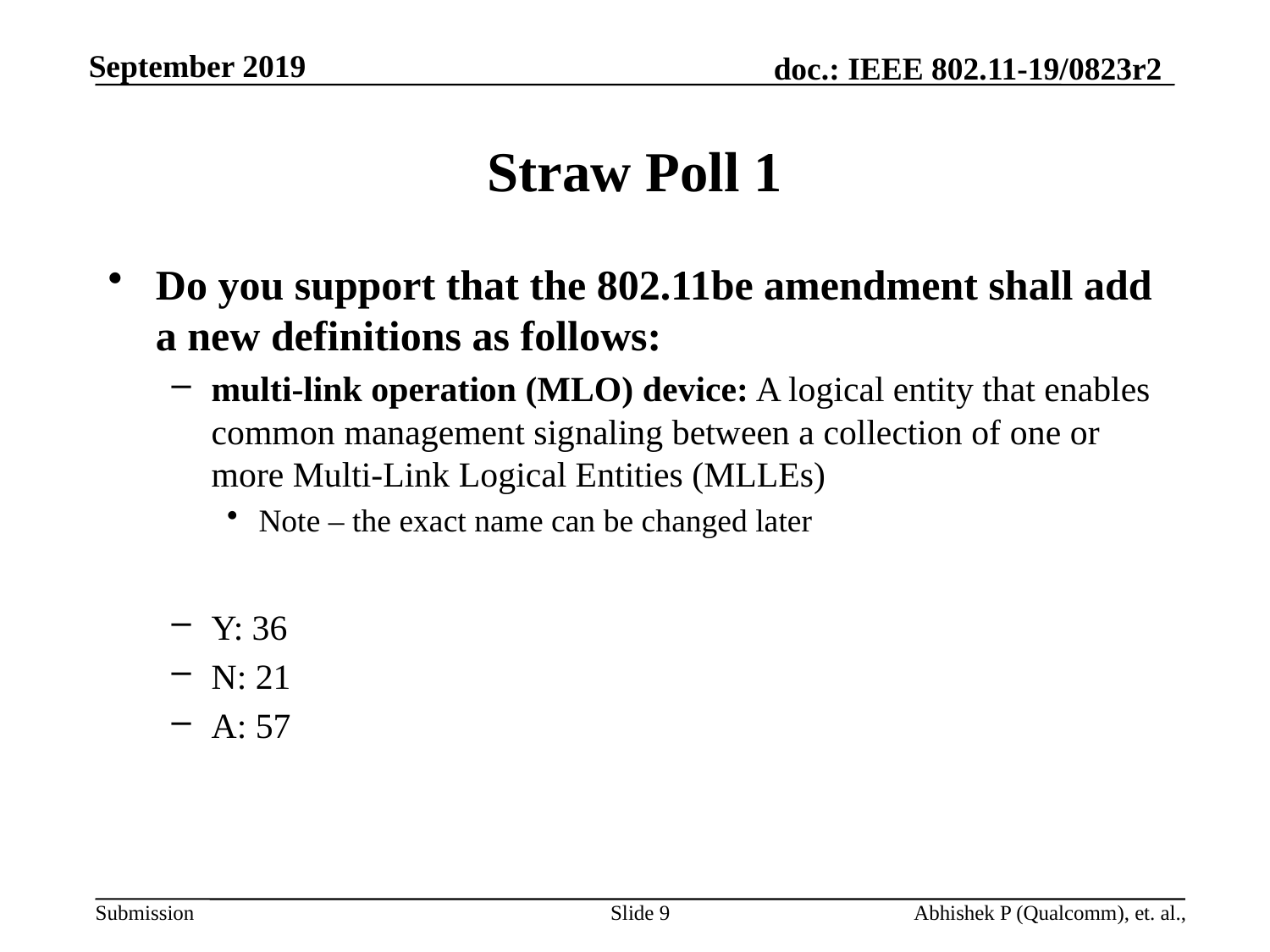

# Straw Poll 1
Do you support that the 802.11be amendment shall add a new definitions as follows:
multi-link operation (MLO) device: A logical entity that enables common management signaling between a collection of one or more Multi-Link Logical Entities (MLLEs)
Note – the exact name can be changed later

Y: 36
N: 21
A: 57
Slide 9
Abhishek P (Qualcomm), et. al.,